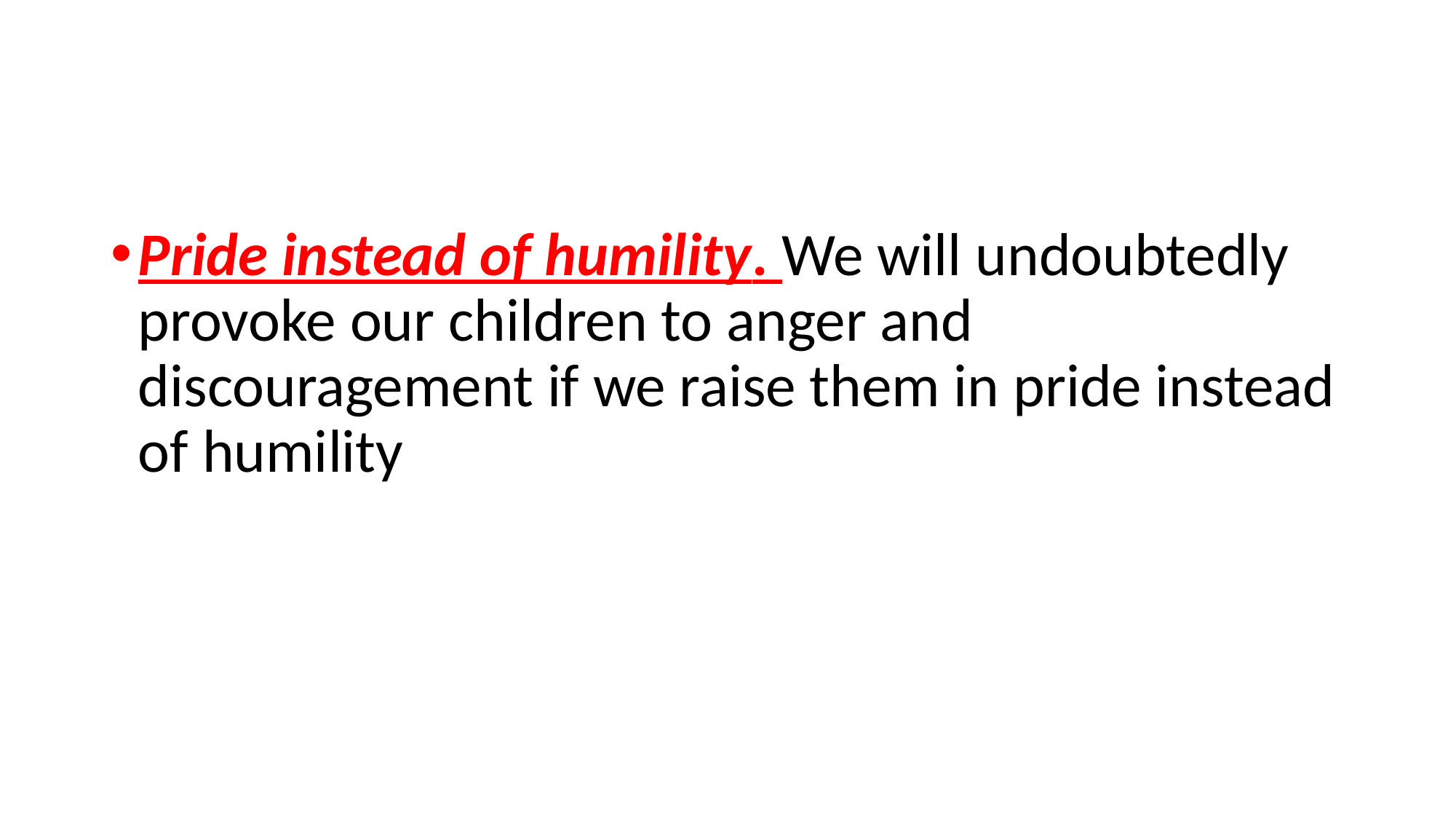

#
Pride instead of humility. We will undoubtedly provoke our children to anger and discouragement if we raise them in pride instead of humility